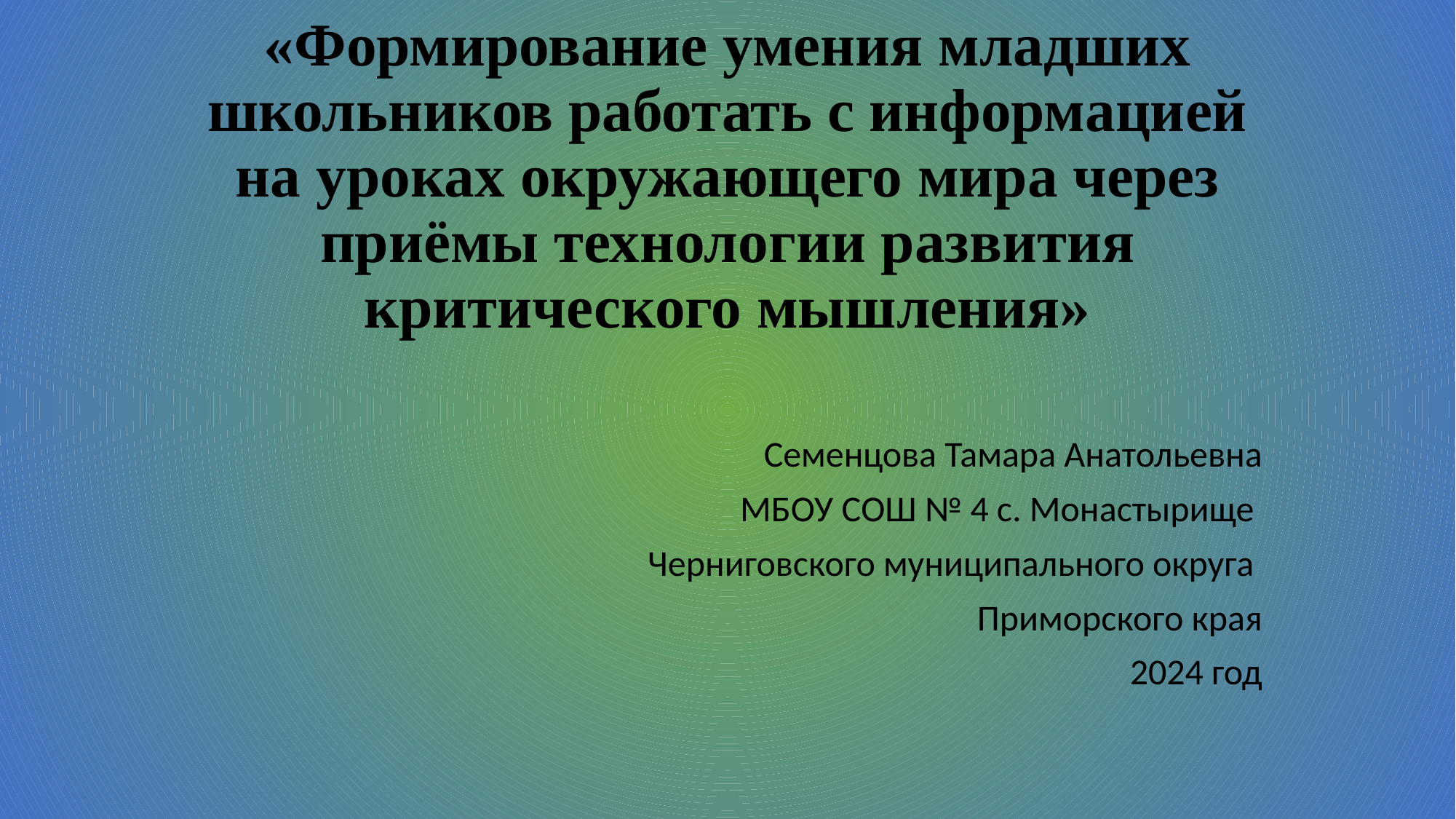

# «Формирование умения младших школьников работать с информацией на уроках окружающего мира через приёмы технологии развития критического мышления»
Семенцова Тамара Анатольевна
МБОУ СОШ № 4 с. Монастырище
Черниговского муниципального округа
Приморского края
2024 год